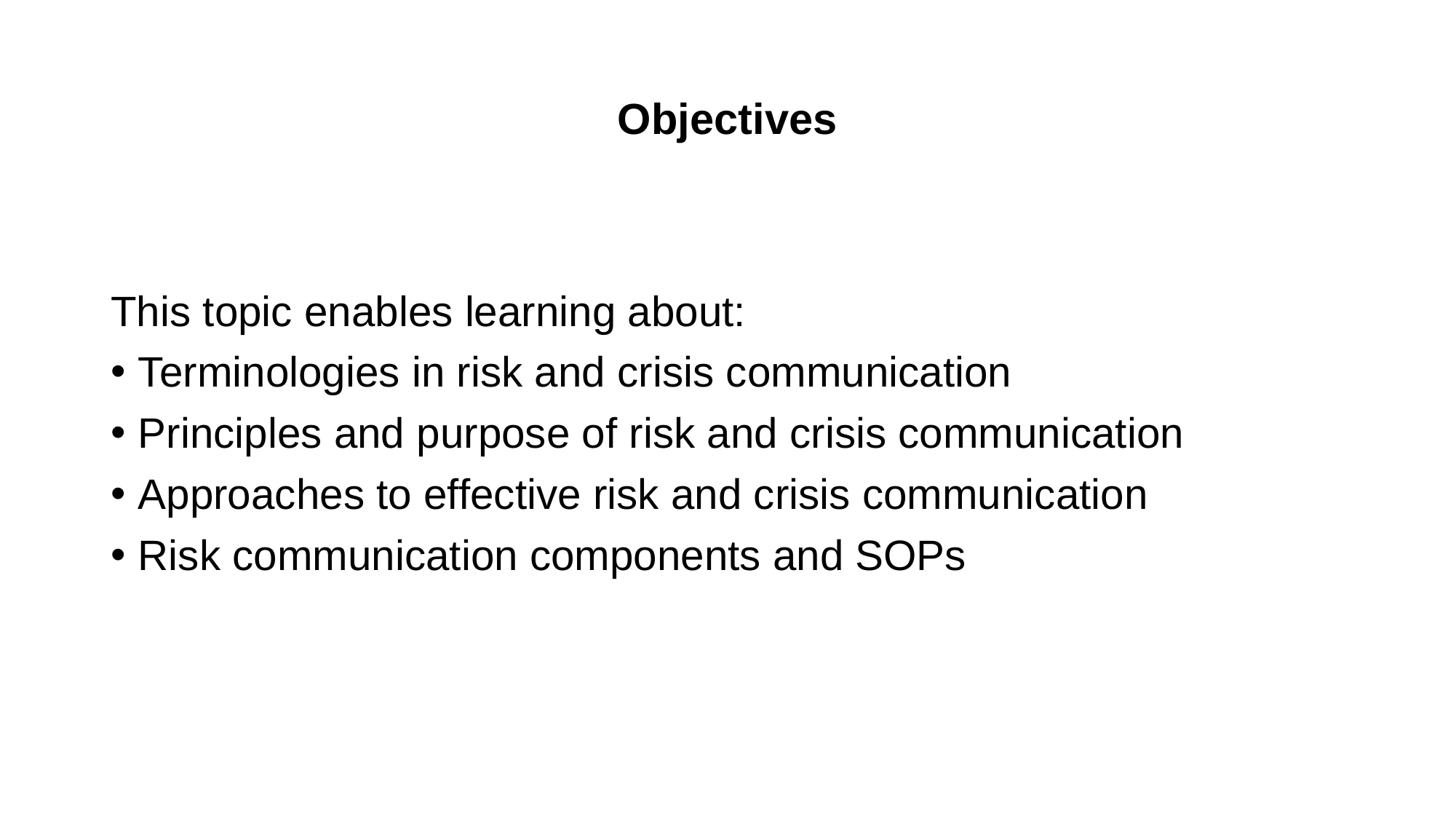

# Objectives

This topic enables learning about:
Terminologies in risk and crisis communication
Principles and purpose of risk and crisis communication
Approaches to effective risk and crisis communication
Risk communication components and SOPs